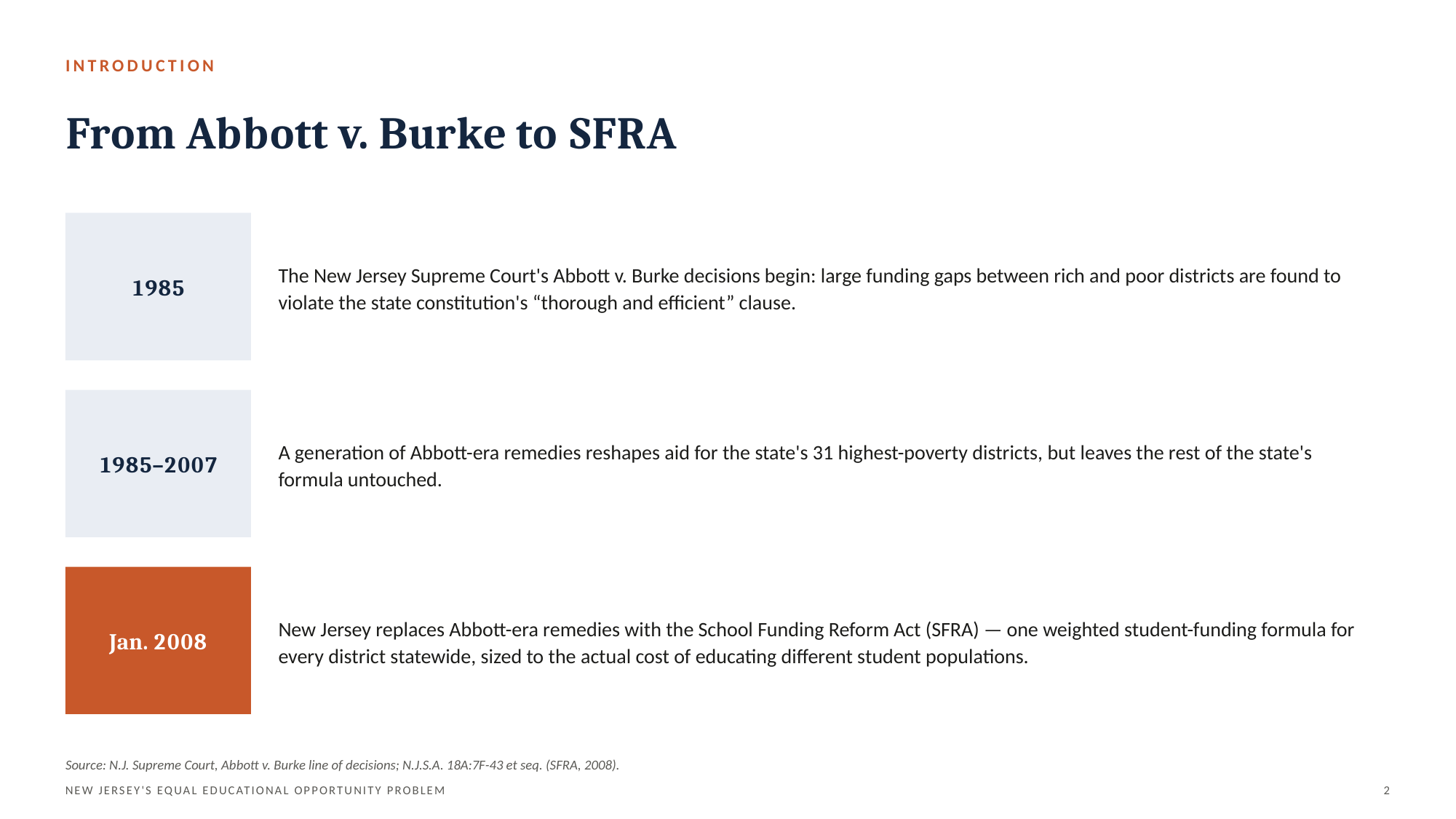

INTRODUCTION
From Abbott v. Burke to SFRA

1985
The New Jersey Supreme Court's Abbott v. Burke decisions begin: large funding gaps between rich and poor districts are found to violate the state constitution's “thorough and efficient” clause.

1985–2007
A generation of Abbott-era remedies reshapes aid for the state's 31 highest-poverty districts, but leaves the rest of the state's formula untouched.

Jan. 2008
New Jersey replaces Abbott-era remedies with the School Funding Reform Act (SFRA) — one weighted student-funding formula for every district statewide, sized to the actual cost of educating different student populations.
Source: N.J. Supreme Court, Abbott v. Burke line of decisions; N.J.S.A. 18A:7F-43 et seq. (SFRA, 2008).
NEW JERSEY'S EQUAL EDUCATIONAL OPPORTUNITY PROBLEM
2